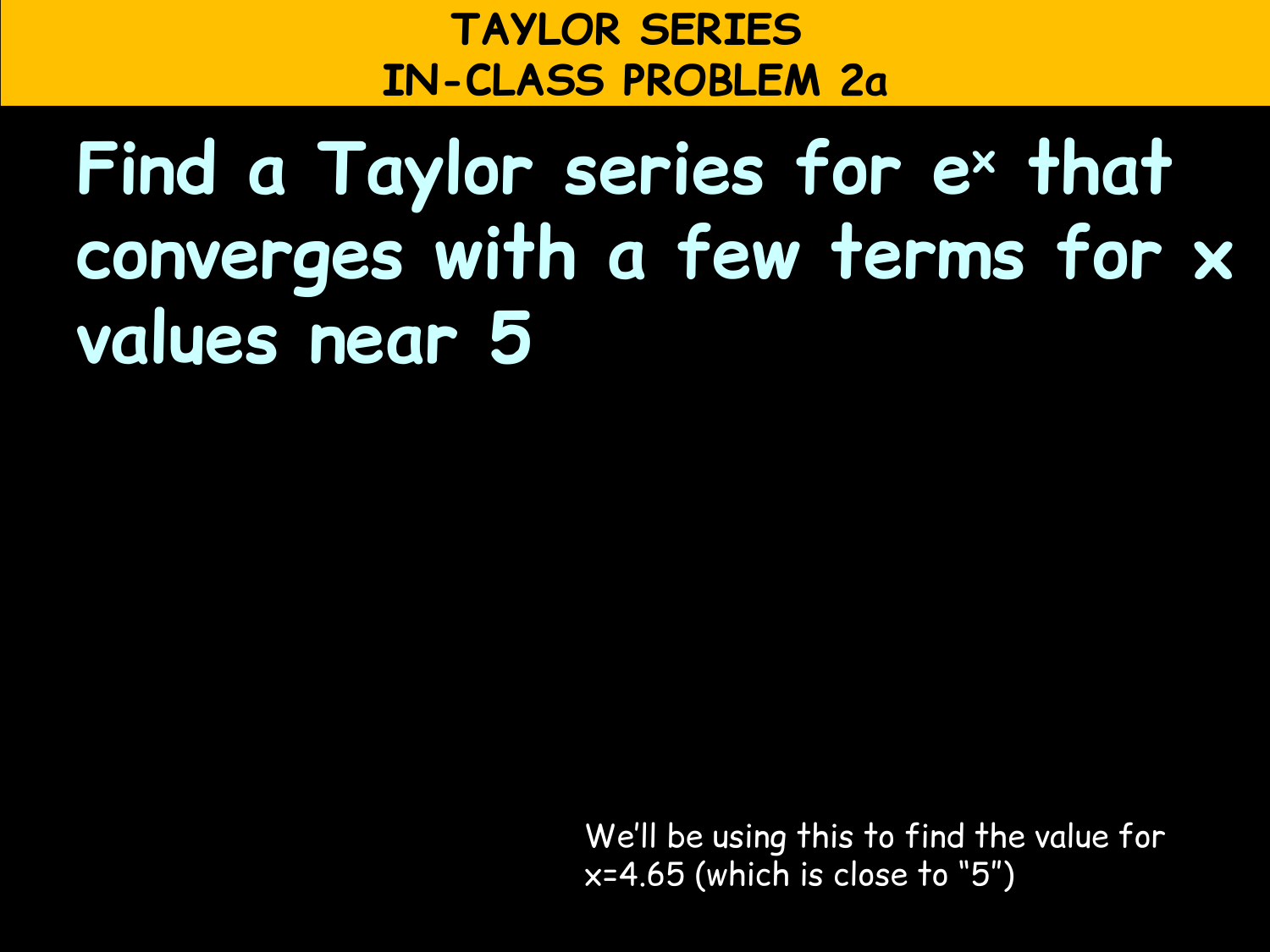

TAYLOR SERIES
IN-CLASS PROBLEM 2a
Find a Taylor series for ex that converges with a few terms for x values near 5

We’ll be using this to find the value for x=4.65 (which is close to “5”)